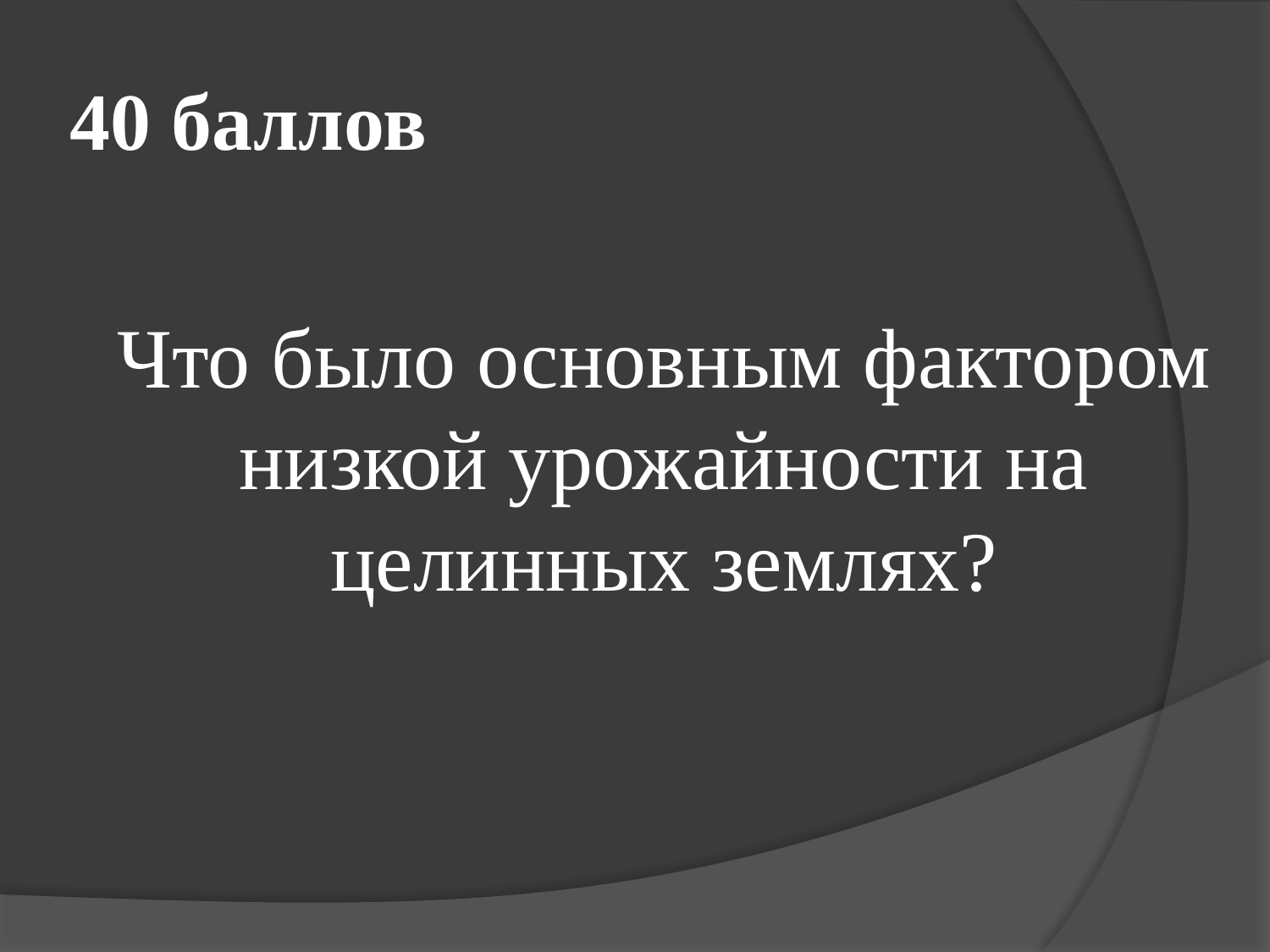

# 40 баллов
	Что было основным фактором низкой урожайности на целинных землях?